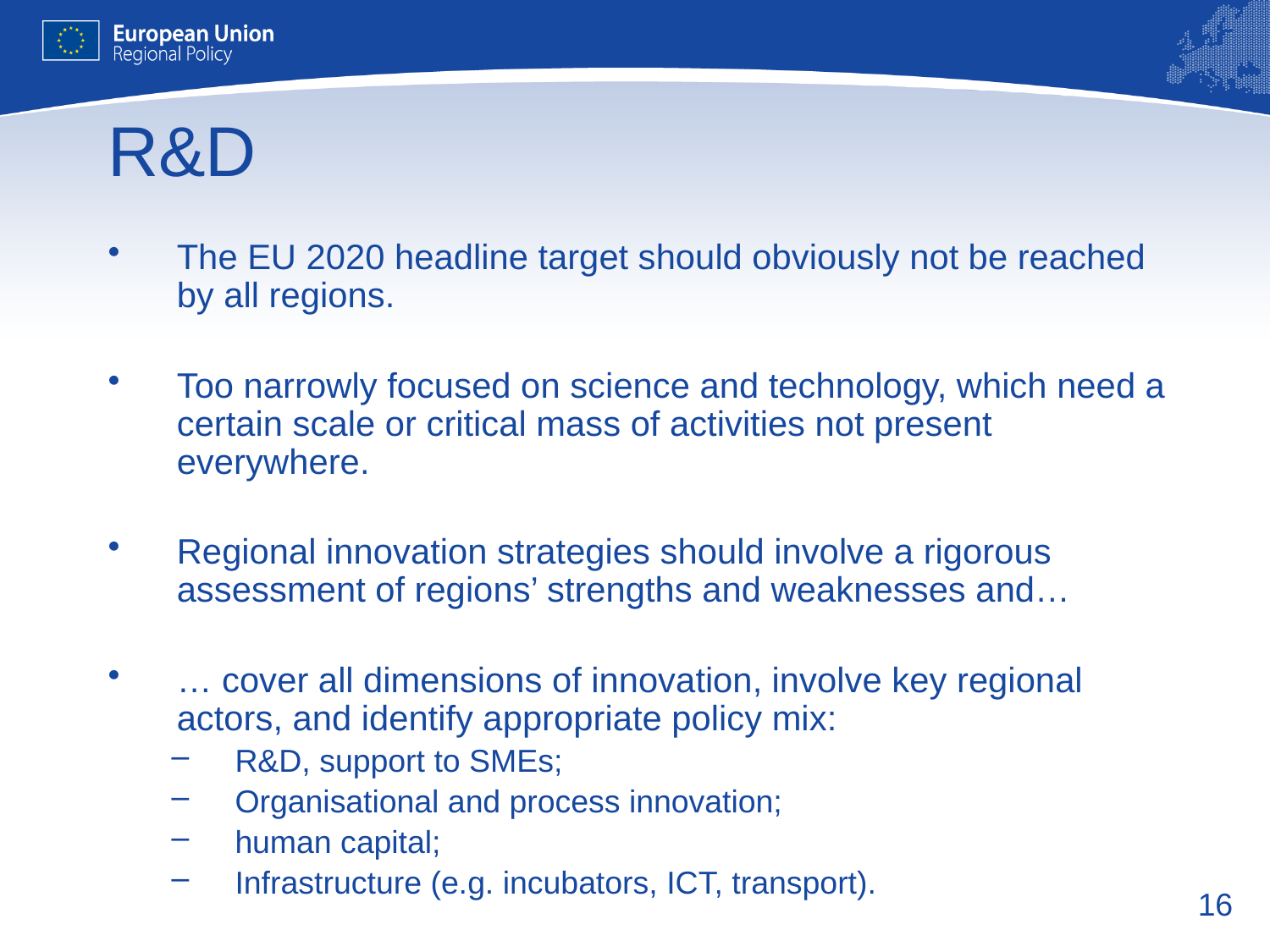

# R&D
The EU 2020 headline target should obviously not be reached by all regions.

Too narrowly focused on science and technology, which need a certain scale or critical mass of activities not present everywhere.

Regional innovation strategies should involve a rigorous assessment of regions’ strengths and weaknesses and…

… cover all dimensions of innovation, involve key regional actors, and identify appropriate policy mix:
R&D, support to SMEs;
Organisational and process innovation;
human capital;
Infrastructure (e.g. incubators, ICT, transport).